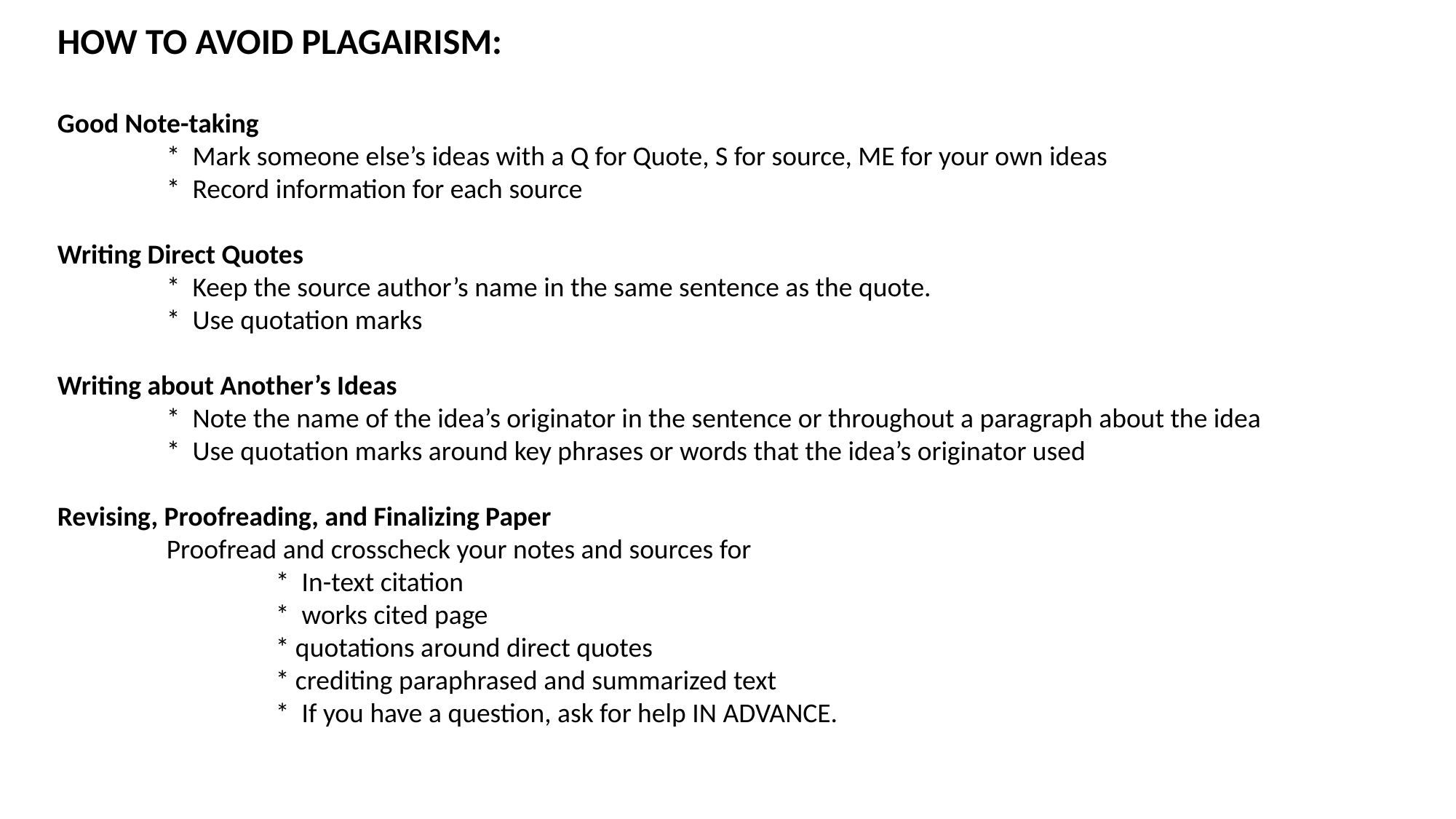

HOW TO AVOID PLAGAIRISM:

Good Note-taking
	*  Mark someone else’s ideas with a Q for Quote, S for source, ME for your own ideas
	*  Record information for each source

Writing Direct Quotes
	*  Keep the source author’s name in the same sentence as the quote.
	*  Use quotation marks

Writing about Another’s Ideas
	*  Note the name of the idea’s originator in the sentence or throughout a paragraph about the idea
	*  Use quotation marks around key phrases or words that the idea’s originator used

Revising, Proofreading, and Finalizing Paper
	Proofread and crosscheck your notes and sources for
		*  In-text citation
		*  works cited page
		* quotations around direct quotes
		* crediting paraphrased and summarized text
		*  If you have a question, ask for help IN ADVANCE.